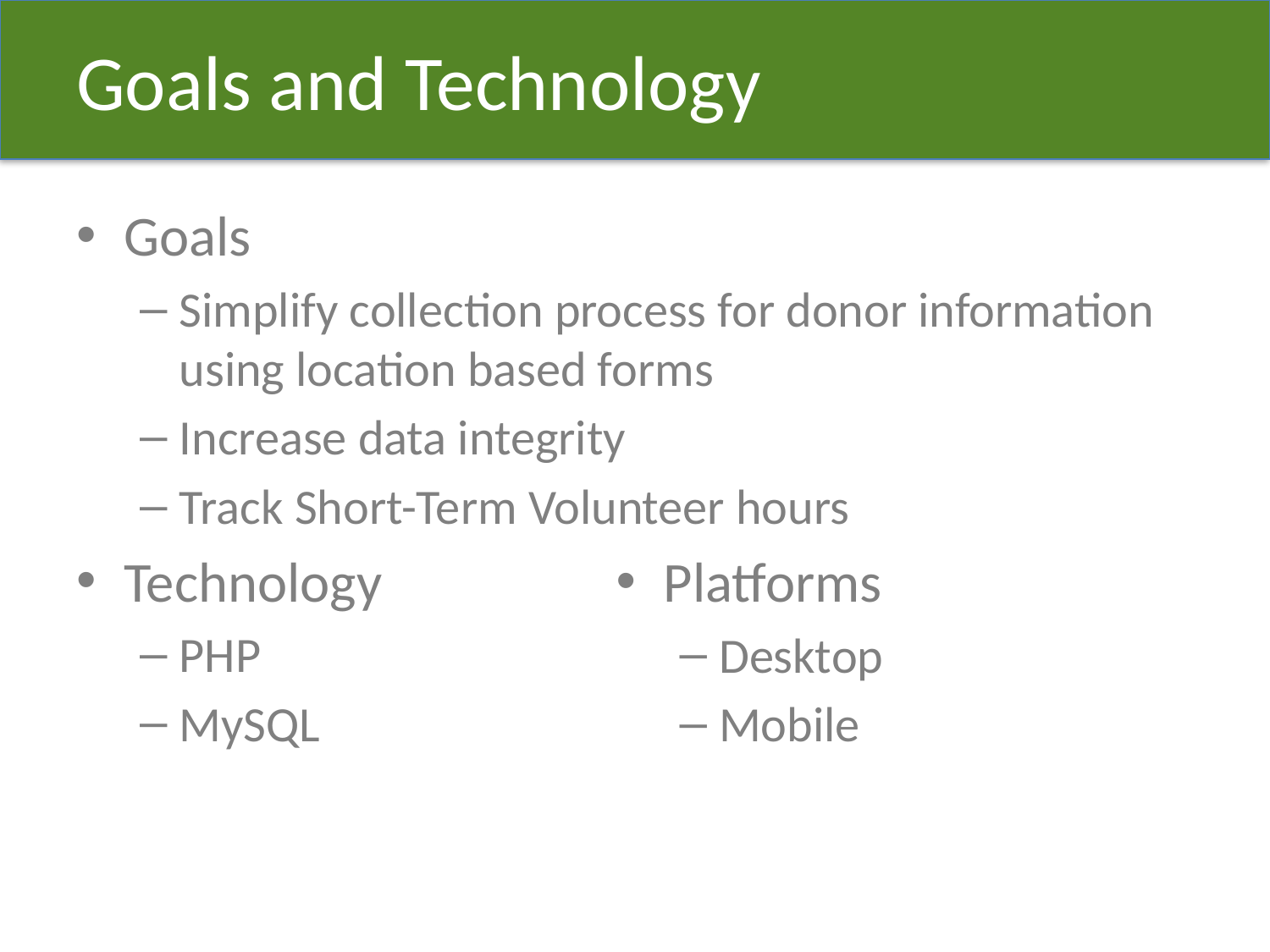

# Goals and Technology
Goals
Simplify collection process for donor information using location based forms
Increase data integrity
Track Short-Term Volunteer hours
Technology
PHP
MySQL

Platforms
Desktop
Mobile